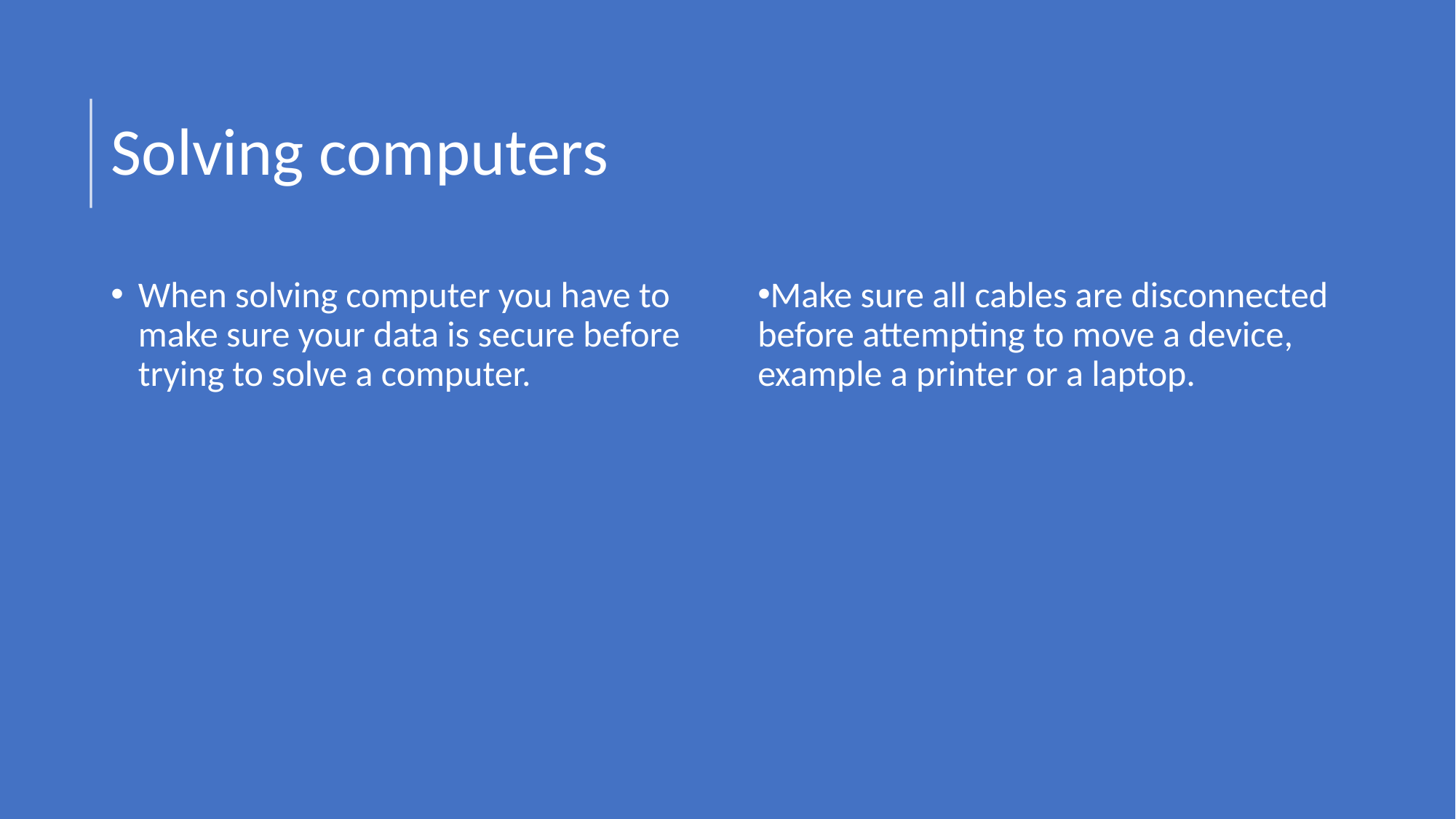

# Solving computers
When solving computer you have to make sure your data is secure before trying to solve a computer.
Make sure all cables are disconnected before attempting to move a device, example a printer or a laptop.